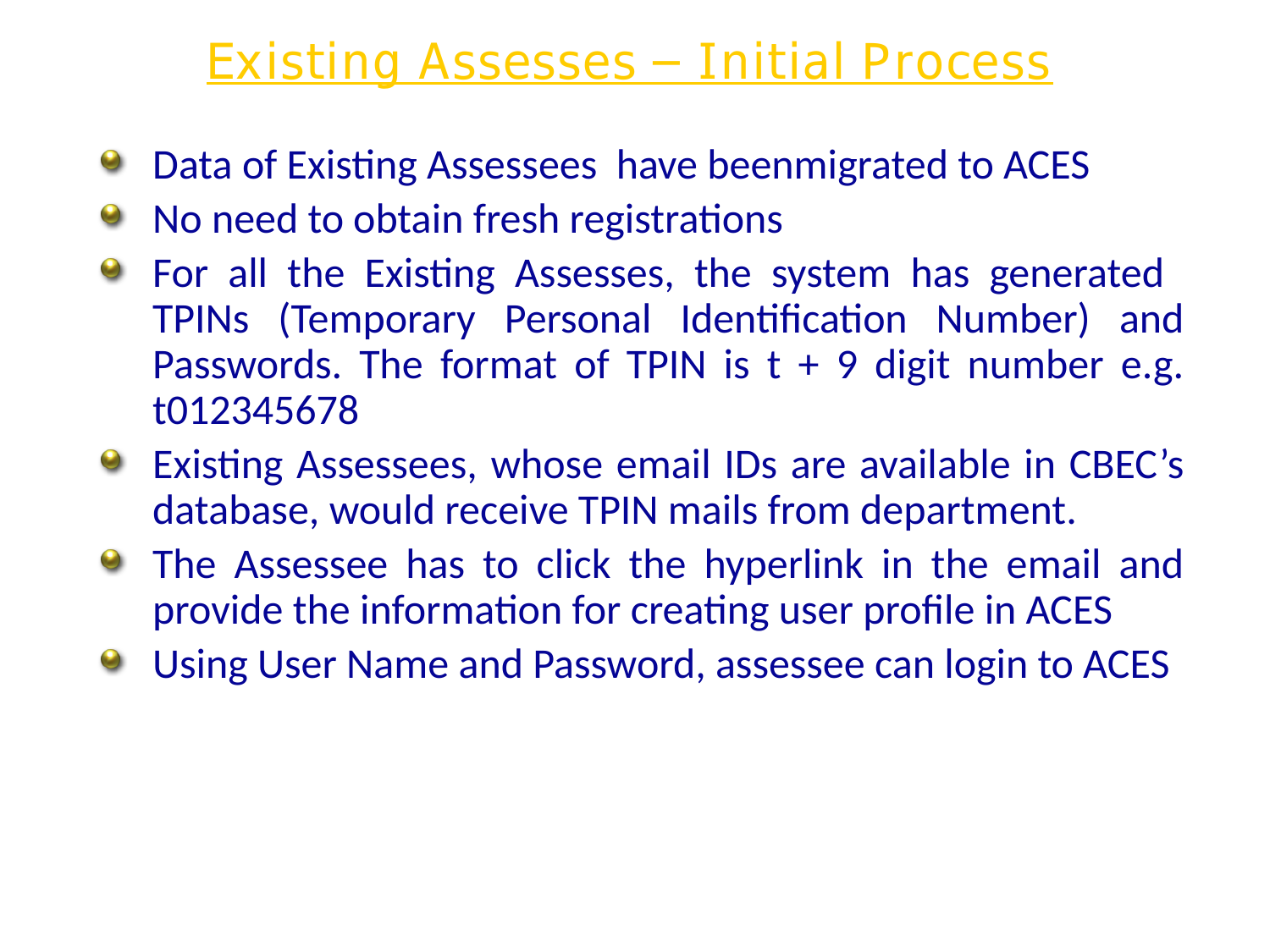

Existing Assesses – Initial Process
Data of Existing Assessees  have beenmigrated to ACES
No need to obtain fresh registrations
For all the Existing Assesses, the system has generated  TPINs (Temporary Personal Identification Number) and Passwords. The format of TPIN is t + 9 digit number e.g. t012345678
Existing Assessees, whose email IDs are available in CBEC’s database, would receive TPIN mails from department.
The Assessee has to click the hyperlink in the email and provide the information for creating user profile in ACES
Using User Name and Password, assessee can login to ACES